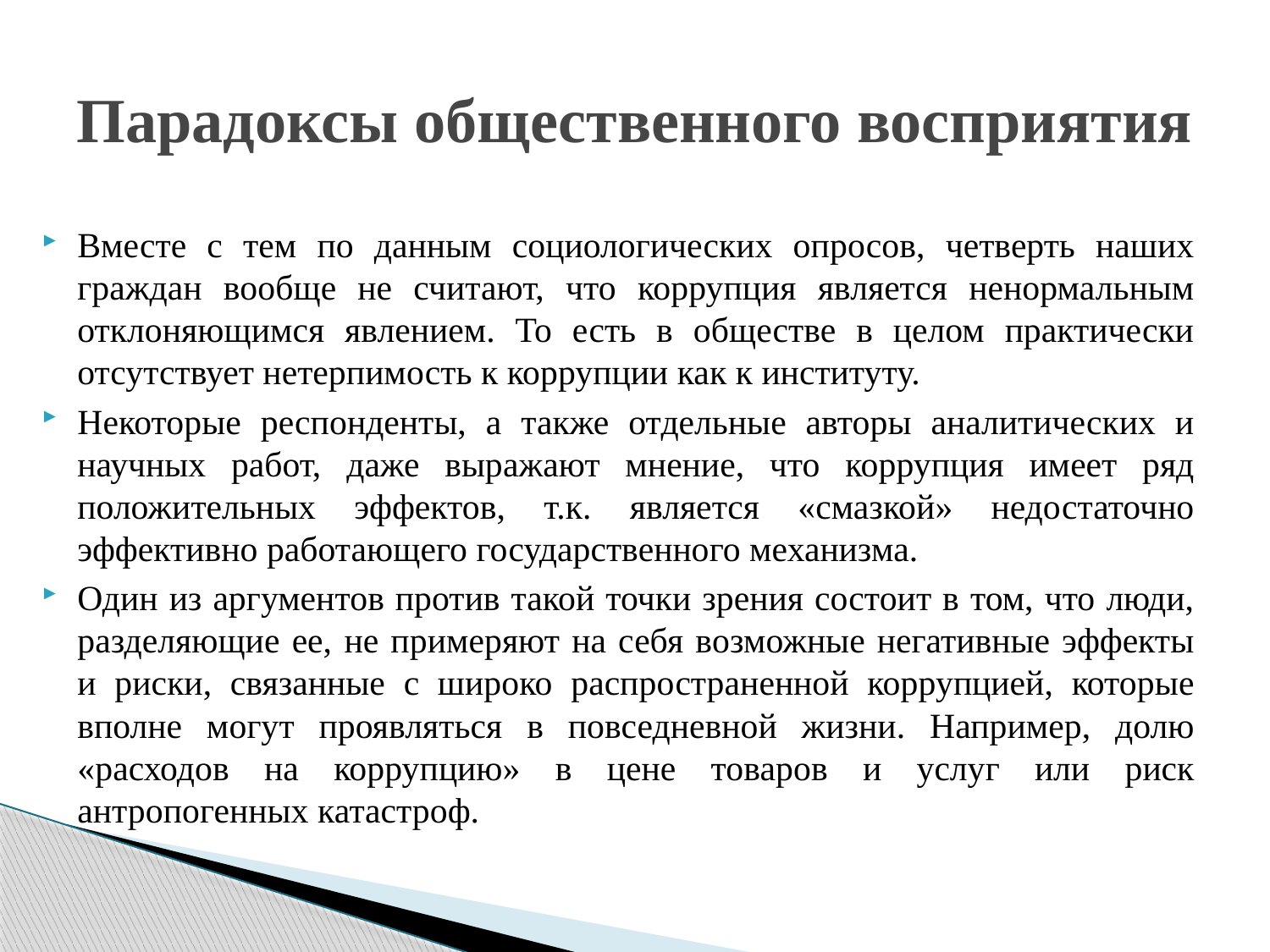

# Парадоксы общественного восприятия
Вместе с тем по данным социологических опросов, четверть наших граждан вообще не считают, что коррупция является ненормальным отклоняющимся явлением. То есть в обществе в целом практически отсутствует нетерпимость к коррупции как к институту.
Некоторые респонденты, а также отдельные авторы аналитических и научных работ, даже выражают мнение, что коррупция имеет ряд положительных эффектов, т.к. является «смазкой» недостаточно эффективно работающего государственного механизма.
Один из аргументов против такой точки зрения состоит в том, что люди, разделяющие ее, не примеряют на себя возможные негативные эффекты и риски, связанные с широко распространенной коррупцией, которые вполне могут проявляться в повседневной жизни. Например, долю «расходов на коррупцию» в цене товаров и услуг или риск антропогенных катастроф.